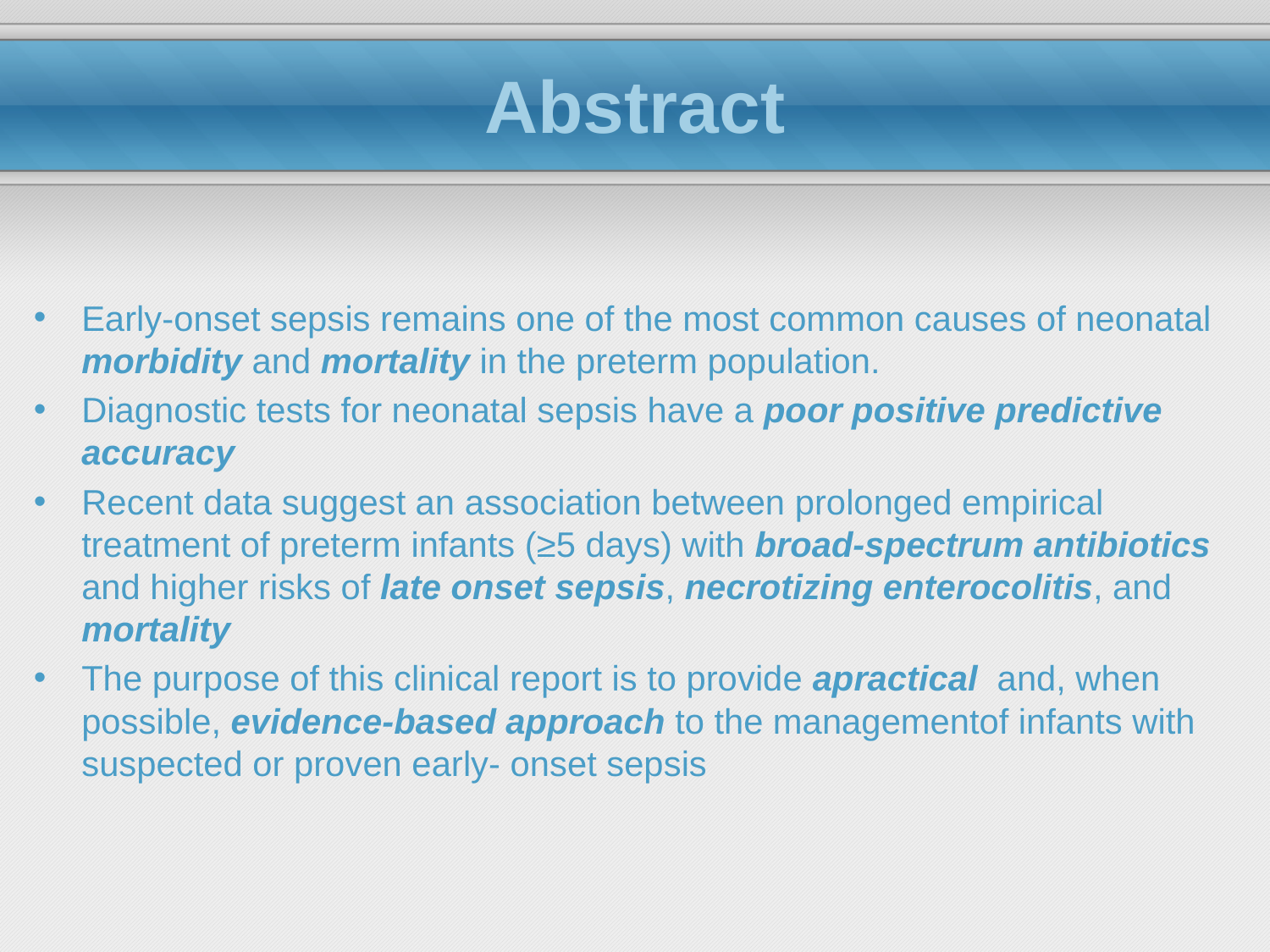

# Abstract
Early-onset sepsis remains one of the most common causes of neonatal morbidity and mortality in the preterm population.
Diagnostic tests for neonatal sepsis have a poor positive predictive accuracy
Recent data suggest an association between prolonged empirical treatment of preterm infants (≥5 days) with broad-spectrum antibiotics and higher risks of late onset sepsis, necrotizing enterocolitis, and mortality
The purpose of this clinical report is to provide apractical  and, when possible, evidence-based approach to the managementof infants with suspected or proven early- onset sepsis